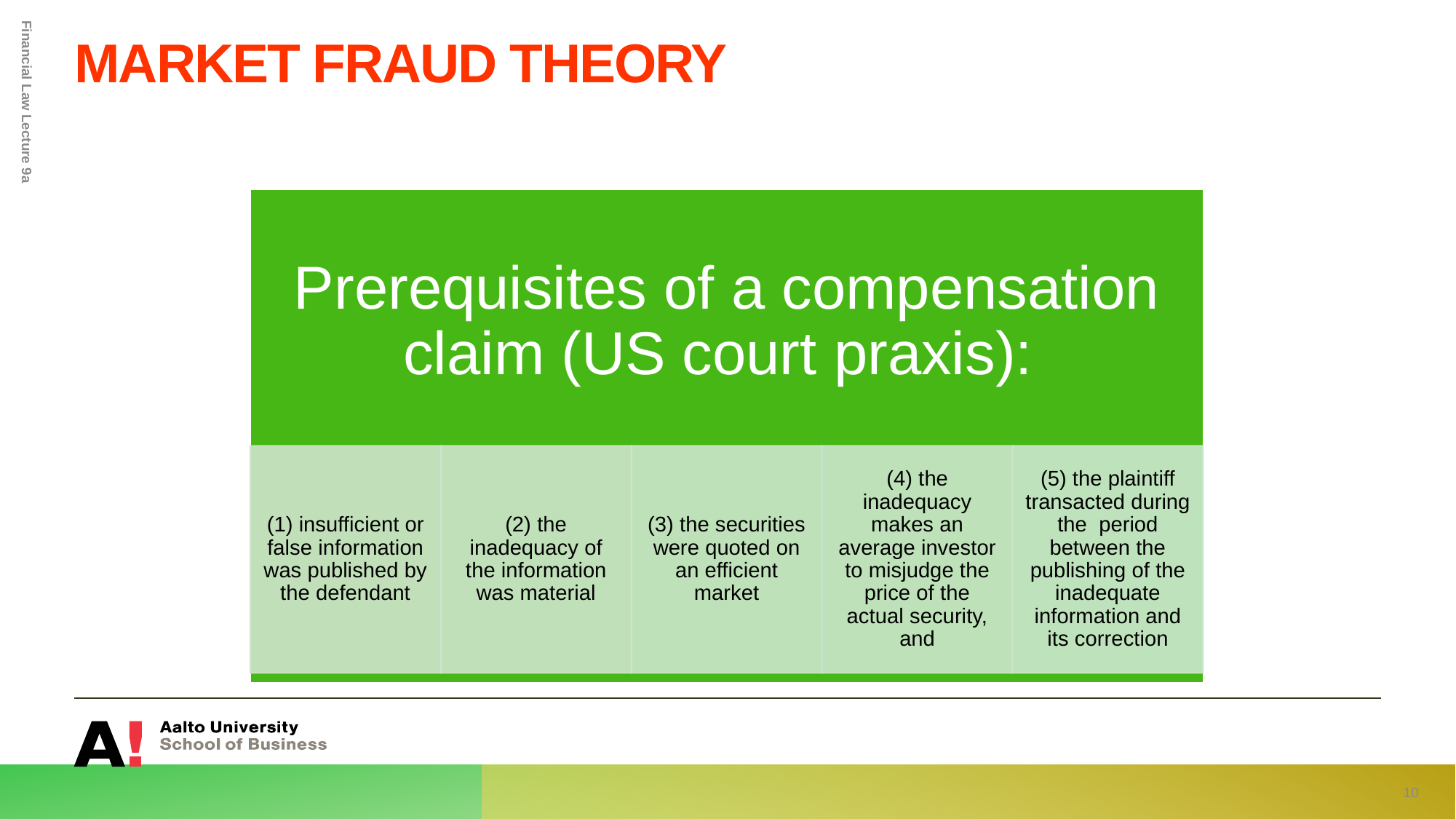

# Market Fraud Theory
Prerequisites of a compensation claim (US court praxis):
(1) insufficient or false information was published by the defendant
(2) the inadequacy of the information was material
(3) the securities were quoted on an efficient market
(4) the inadequacy makes an average investor to misjudge the price of the actual security, and
(5) the plaintiff transacted during the  period between the publishing of the inadequate information and its correction
Financial Law Lecture 9a
10